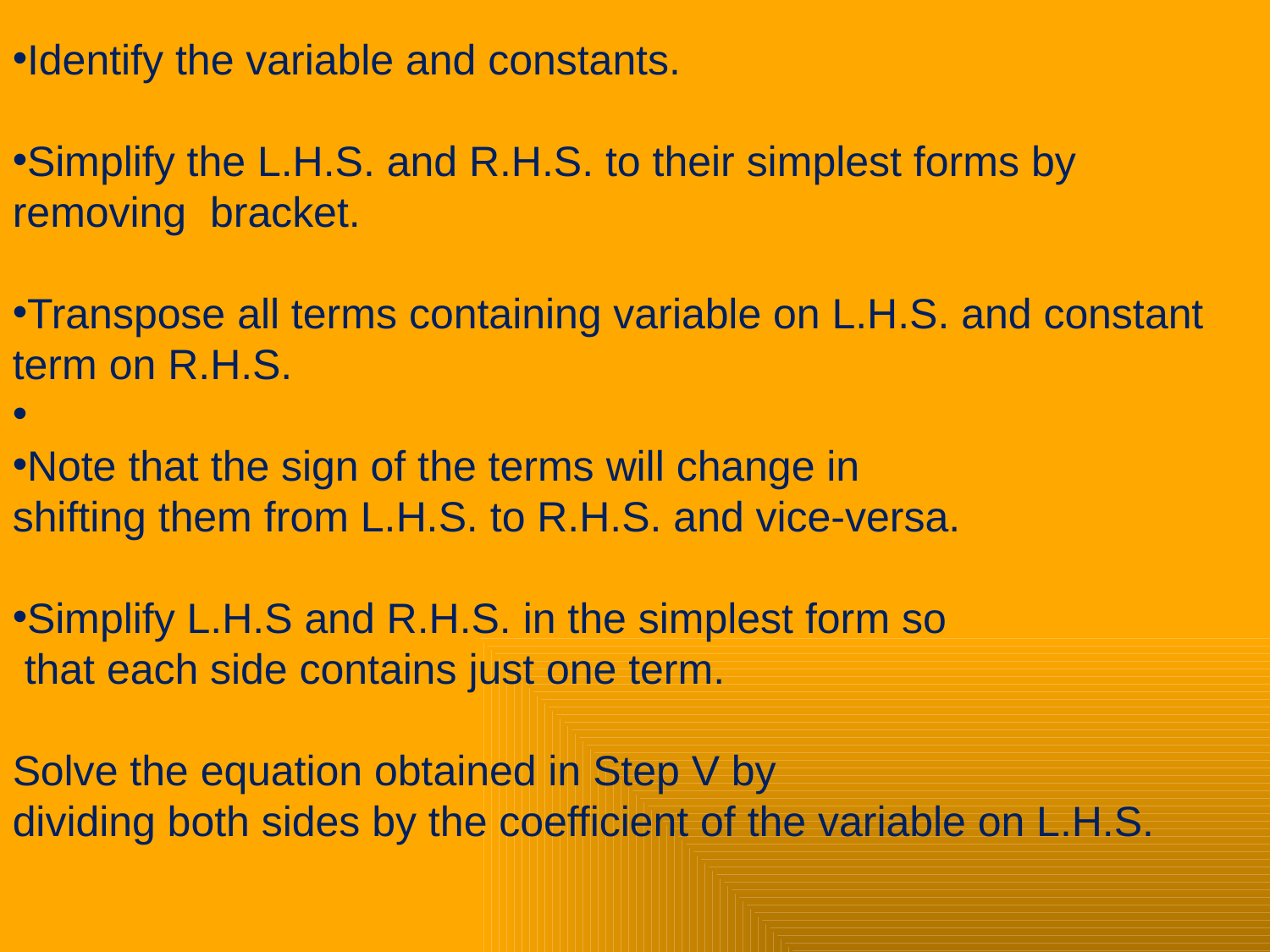

Identify the variable and constants.

Simplify the L.H.S. and R.H.S. to their simplest forms by removing  bracket.

Transpose all terms containing variable on L.H.S. and constant term on R.H.S.

Note that the sign of the terms will change in
shifting them from L.H.S. to R.H.S. and vice-versa.

Simplify L.H.S and R.H.S. in the simplest form so
 that each side contains just one term.

Solve the equation obtained in Step V by
dividing both sides by the coefficient of the variable on L.H.S.